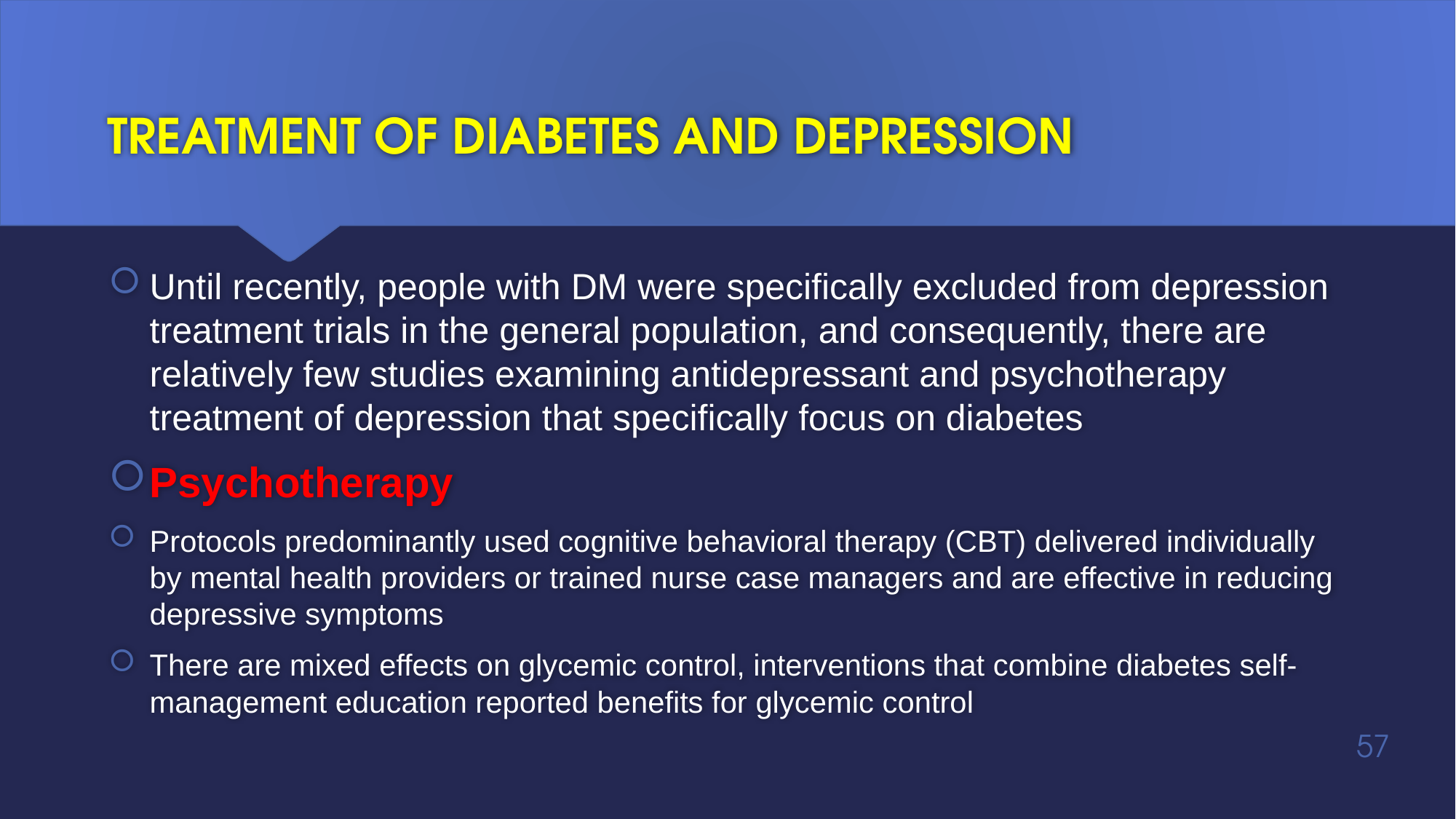

# TREATMENT OF DIABETES AND DEPRESSION
Until recently, people with DM were specifically excluded from depression treatment trials in the general population, and consequently, there are relatively few studies examining antidepressant and psychotherapy treatment of depression that specifically focus on diabetes
Psychotherapy
Protocols predominantly used cognitive behavioral therapy (CBT) delivered individually by mental health providers or trained nurse case managers and are effective in reducing depressive symptoms
There are mixed effects on glycemic control, interventions that combine diabetes self-management education reported benefits for glycemic control

57